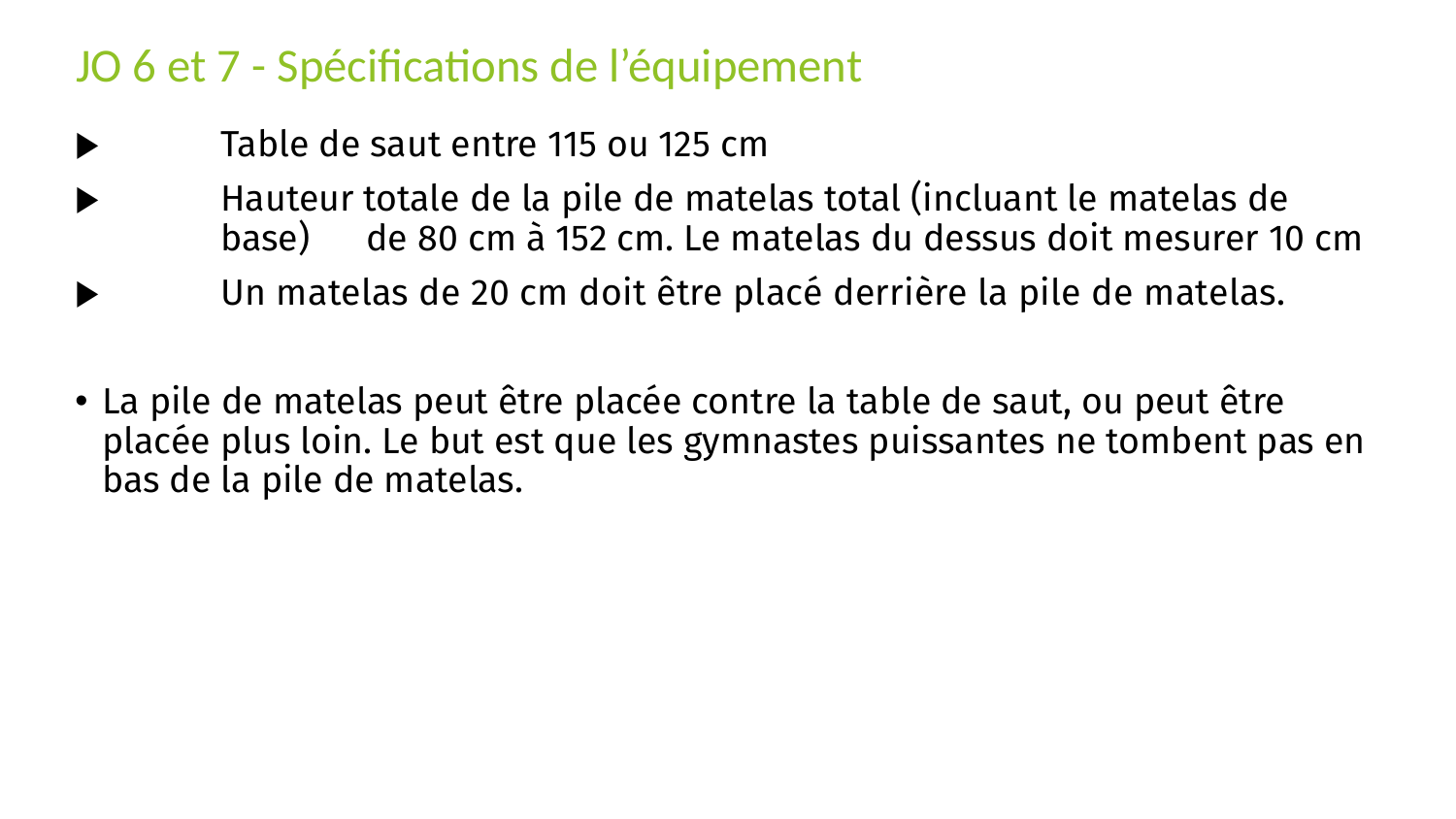

# JO 6 et 7 - Spécifications de l’équipement
▶ 	Table de saut entre 115 ou 125 cm
▶ 	Hauteur totale de la pile de matelas total (incluant le matelas de 	base) 	de 80 cm à 152 cm. Le matelas du dessus doit mesurer 10 cm
▶	un matelas de 20 cm doit être placé derrière la pile de matelas.

La pile de matelas peut être placée contre la table de saut, ou peut être placée plus loin. Le but est que les gymnastes puissantes ne tombent pas en bas de la pile de matelas.